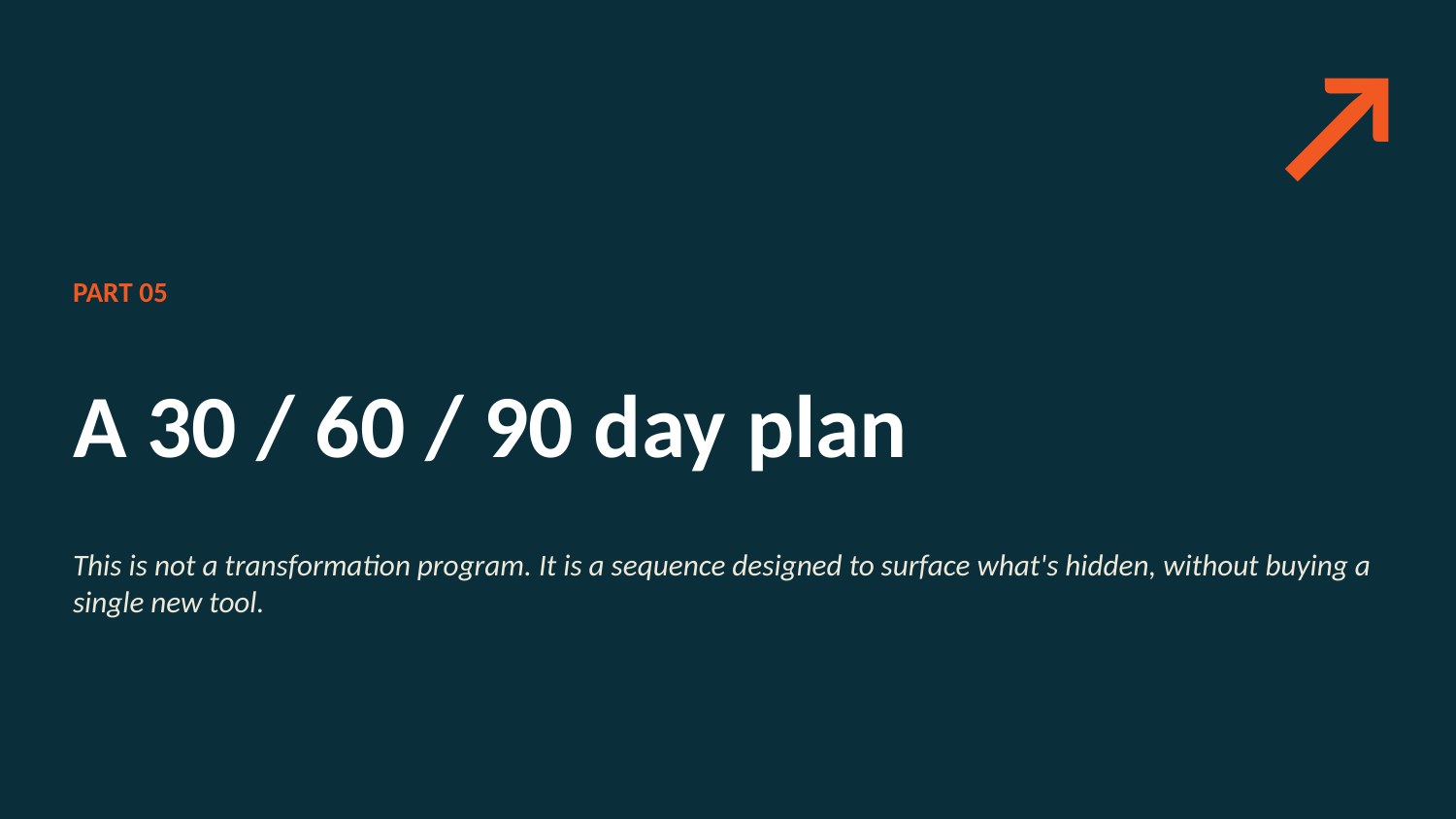

↗
PART 05
A 30 / 60 / 90 day plan
This is not a transformation program. It is a sequence designed to surface what's hidden, without buying a single new tool.